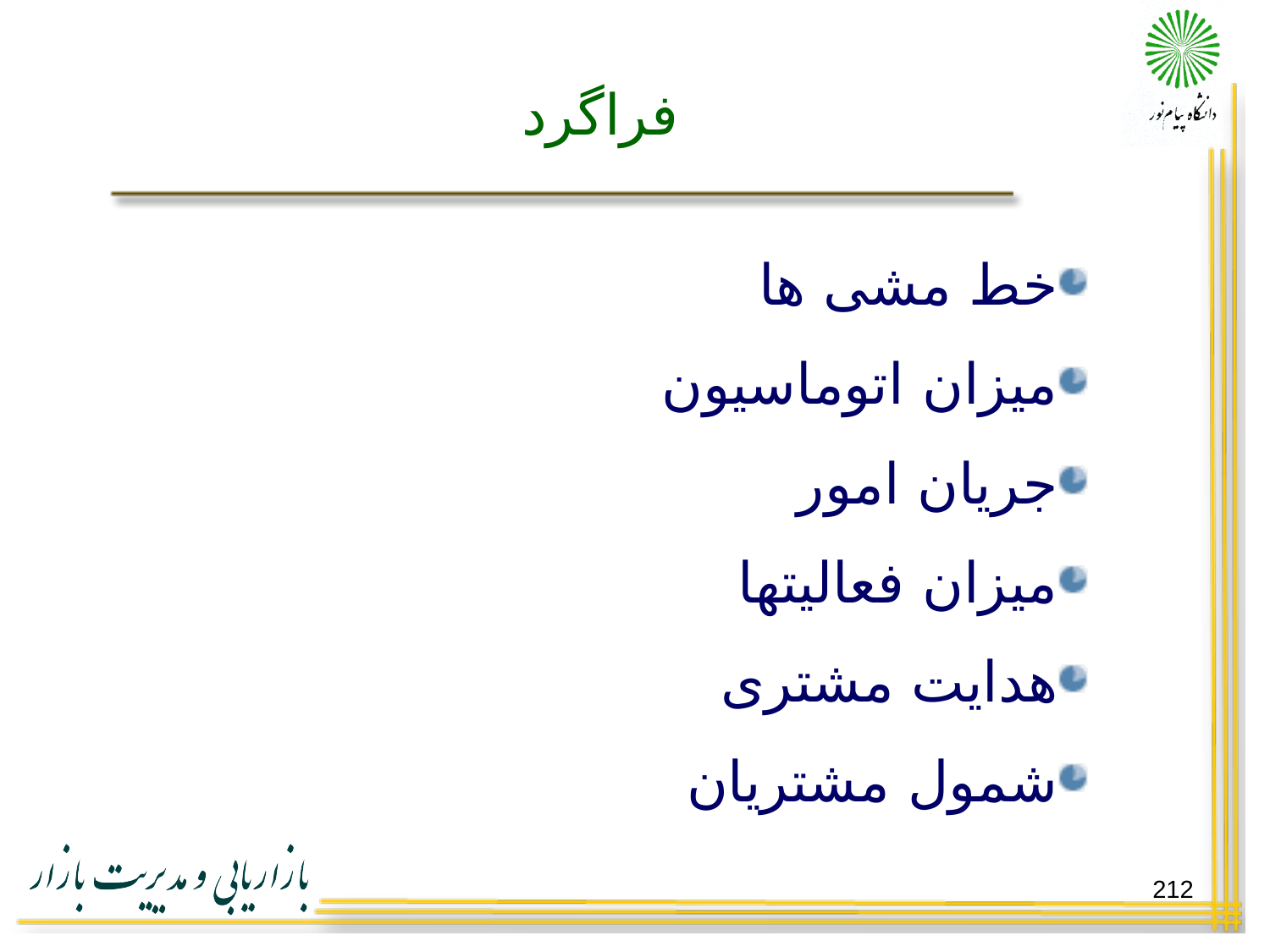

# فراگرد
خط مشی ها
میزان اتوماسیون
جریان امور
میزان فعالیتها
هدایت مشتری
شمول مشتریان
212